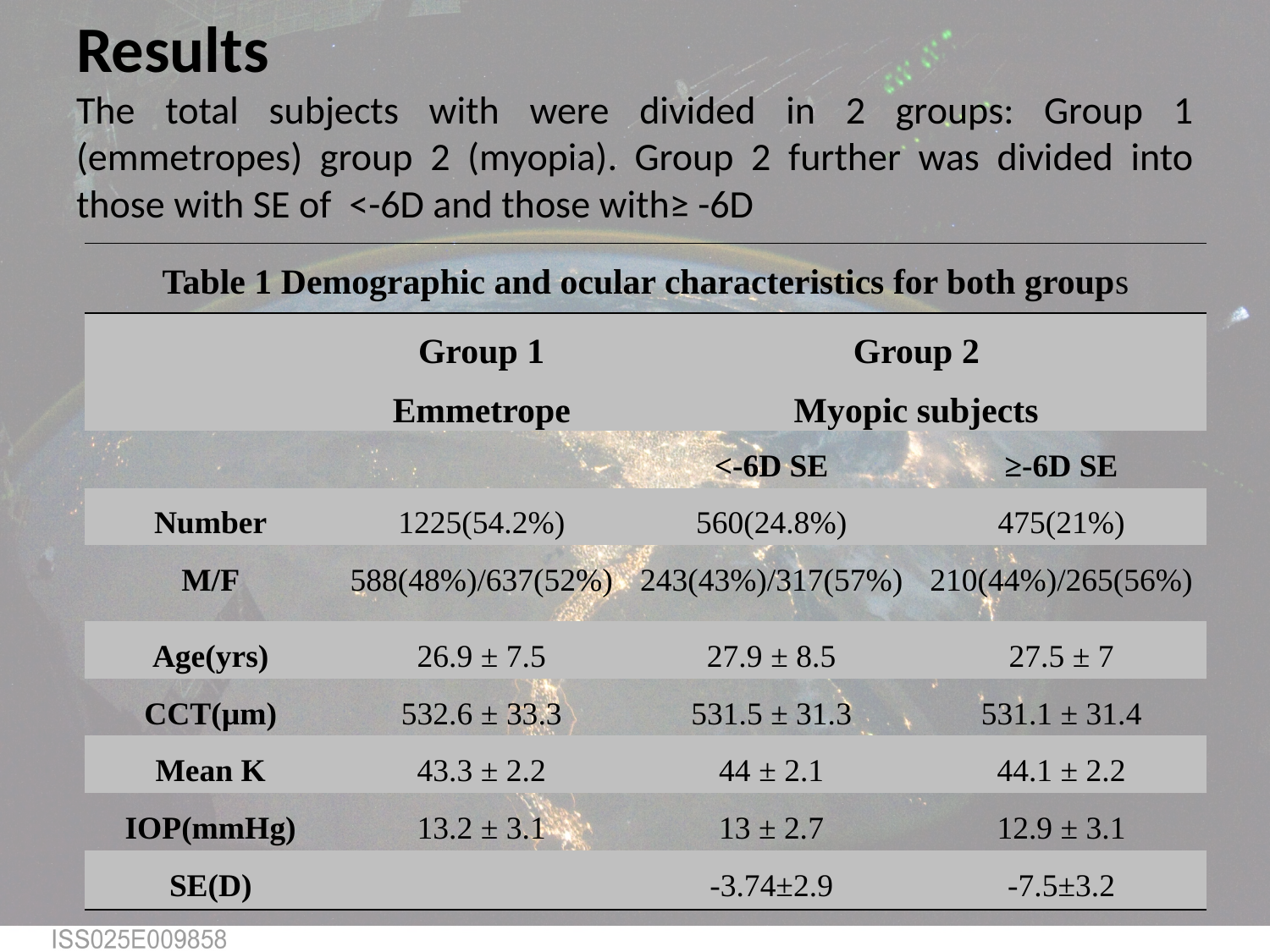

# Results The total subjects with were divided in 2 groups: Group 1 (emmetropes) group 2 (myopia). Group 2 further was divided into those with SE of  <-6D and those with≥ -6D
| Table 1 Demographic and ocular characteristics for both groups |  |  |  |
| --- | --- | --- | --- |
|  | Group 1 Emmetrope | Group 2 Myopic subjects |  |
|  |  | <-6D SE | ≥-6D SE |
| Number | 1225(54.2%) | 560(24.8%) | 475(21%) |
| M/F | 588(48%)/637(52%) | 243(43%)/317(57%) | 210(44%)/265(56%) |
| Age(yrs) | 26.9 ± 7.5 | 27.9 ± 8.5 | 27.5 ± 7 |
| CCT(µm) | 532.6 ± 33.3 | 531.5 ± 31.3 | 531.1 ± 31.4 |
| Mean K | 43.3 ± 2.2 | 44 ± 2.1 | 44.1 ± 2.2 |
| IOP(mmHg) | 13.2 ± 3.1 | 13 ± 2.7 | 12.9 ± 3.1 |
| SE(D) |  | -3.74±2.9 | -7.5±3.2 |